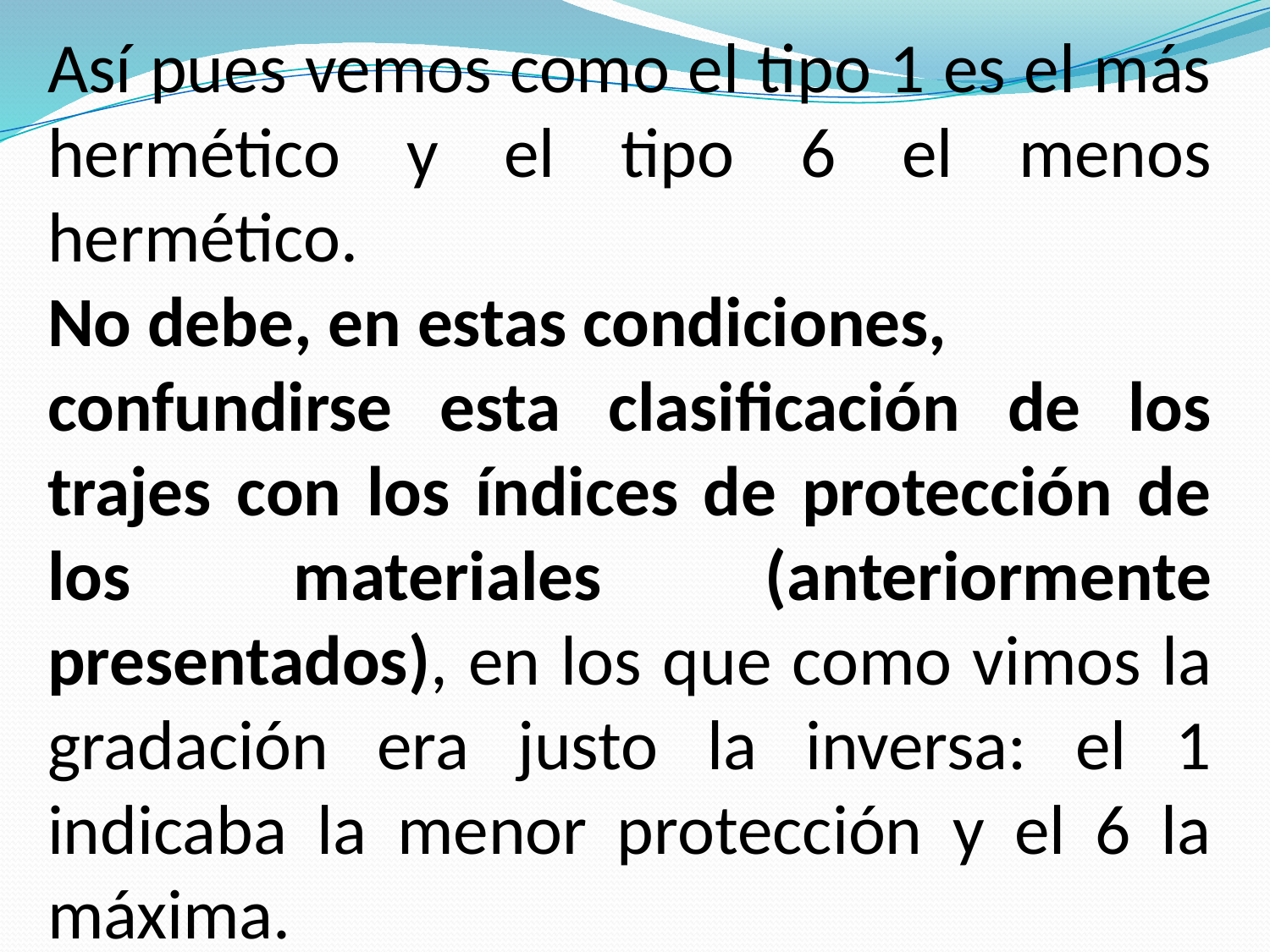

Así pues vemos como el tipo 1 es el más hermético y el tipo 6 el menos hermético.
No debe, en estas condiciones,
confundirse esta clasificación de los trajes con los índices de protección de los materiales (anteriormente presentados), en los que como vimos la gradación era justo la inversa: el 1 indicaba la menor protección y el 6 la máxima.